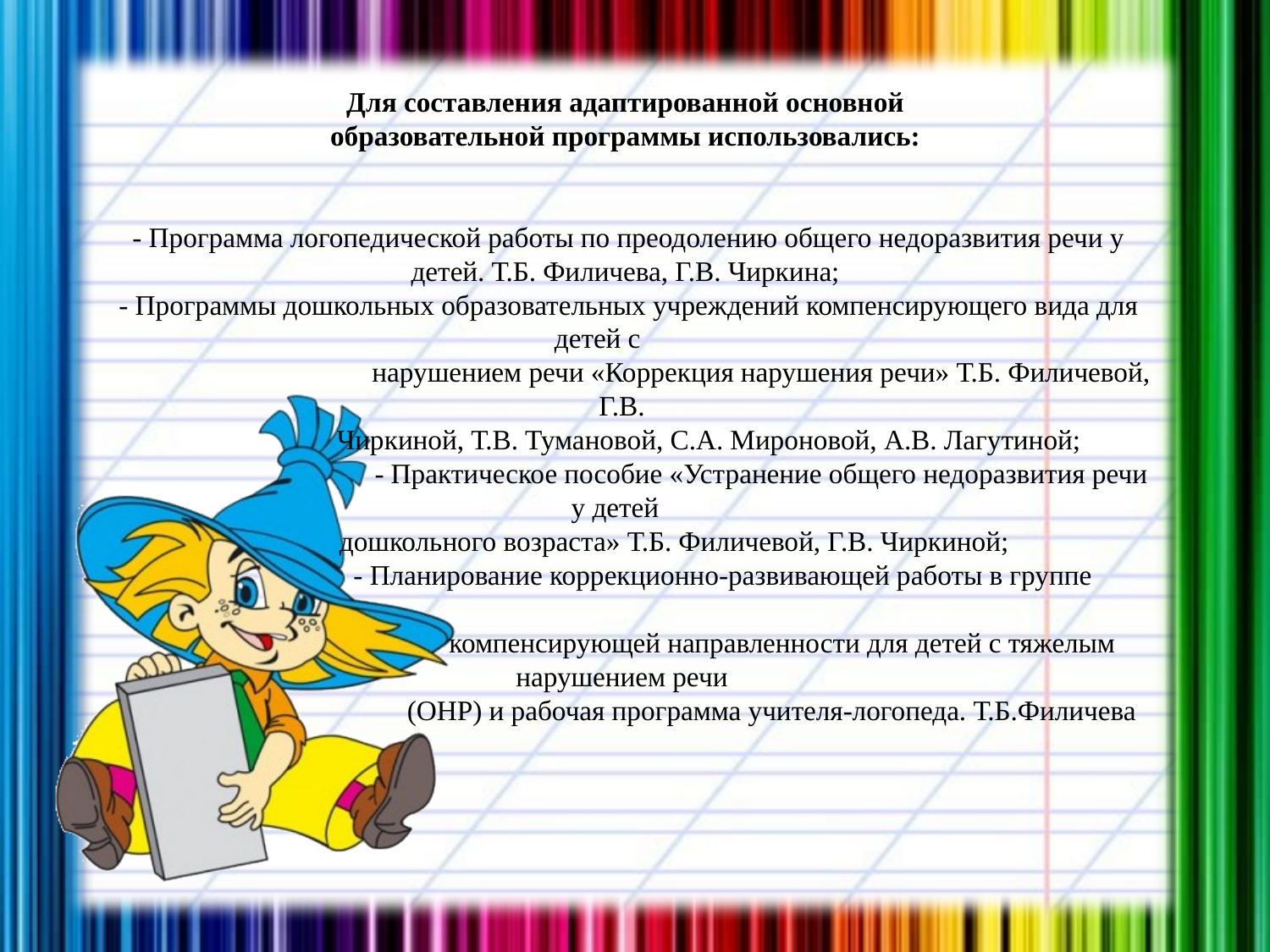

# Для составления адаптированной основной образовательной программы использовались: - Программа логопедической работы по преодолению общего недоразвития речи у детей. Т.Б. Филичева, Г.В. Чиркина; - Программы дошкольных образовательных учреждений компенсирующего вида для детей с нарушением речи «Коррекция нарушения речи» Т.Б. Филичевой, Г.В. Чиркиной, Т.В. Тумановой, С.А. Мироновой, А.В. Лагутиной; - Практическое пособие «Устранение общего недоразвития речи у детей дошкольного возраста» Т.Б. Филичевой, Г.В. Чиркиной; - Планирование коррекционно-развивающей работы в группе компенсирующей направленности для детей с тяжелым нарушением речи (ОНР) и рабочая программа учителя-логопеда. Т.Б.Филичева